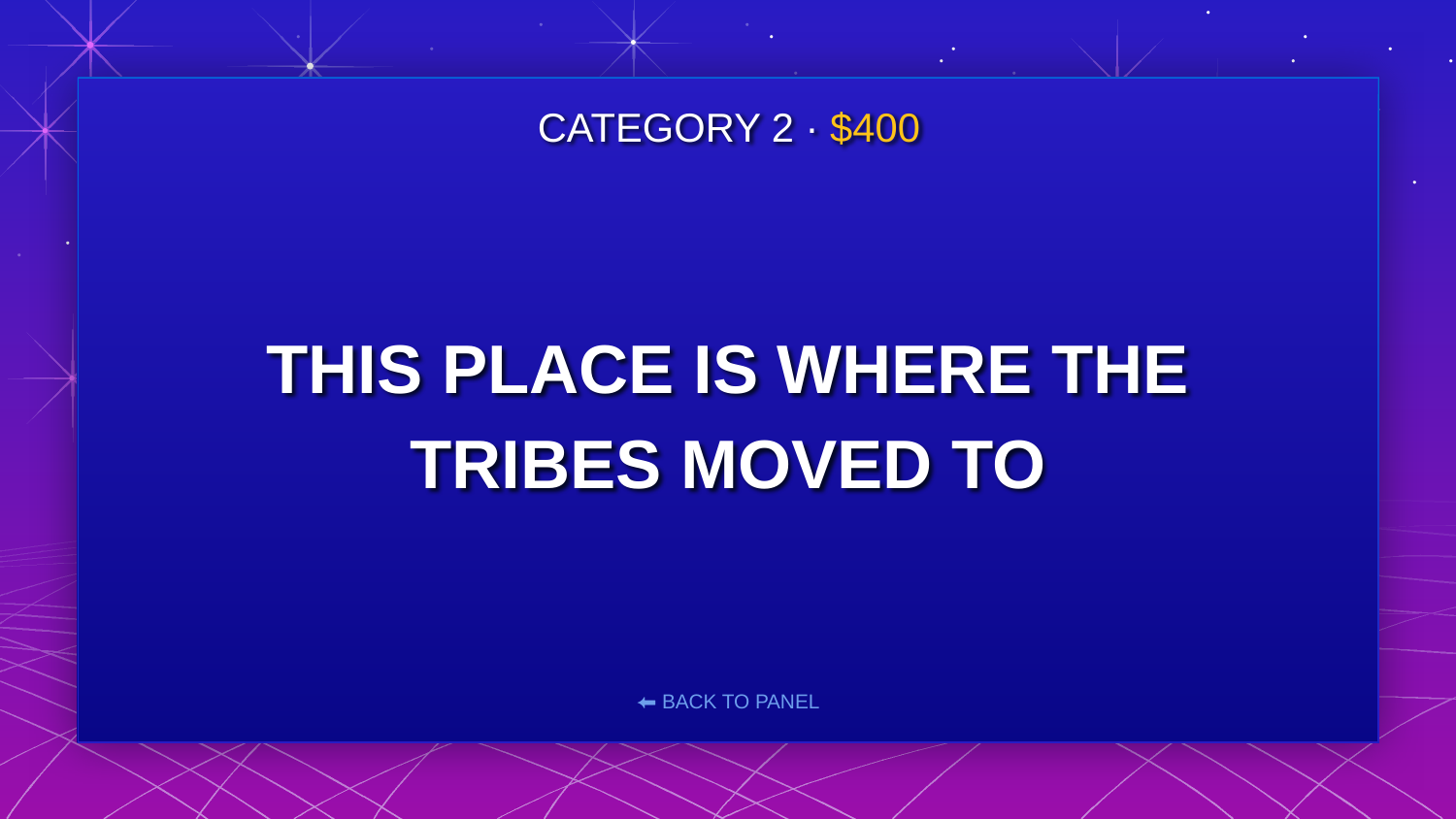

CATEGORY 2 · $400
# THIS PLACE IS WHERE THE TRIBES MOVED TO